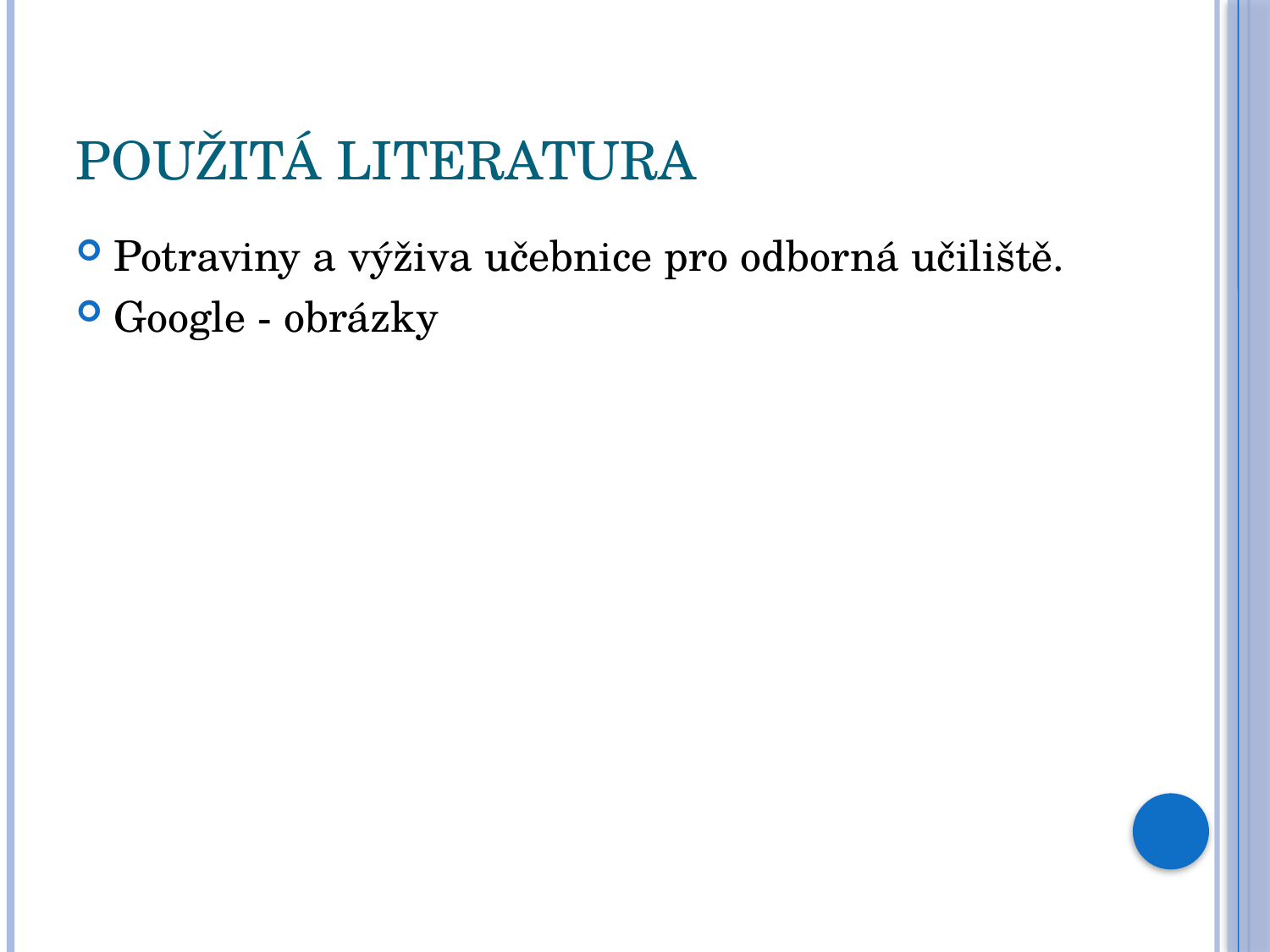

# Použitá literatura
Potraviny a výživa učebnice pro odborná učiliště.
Google - obrázky